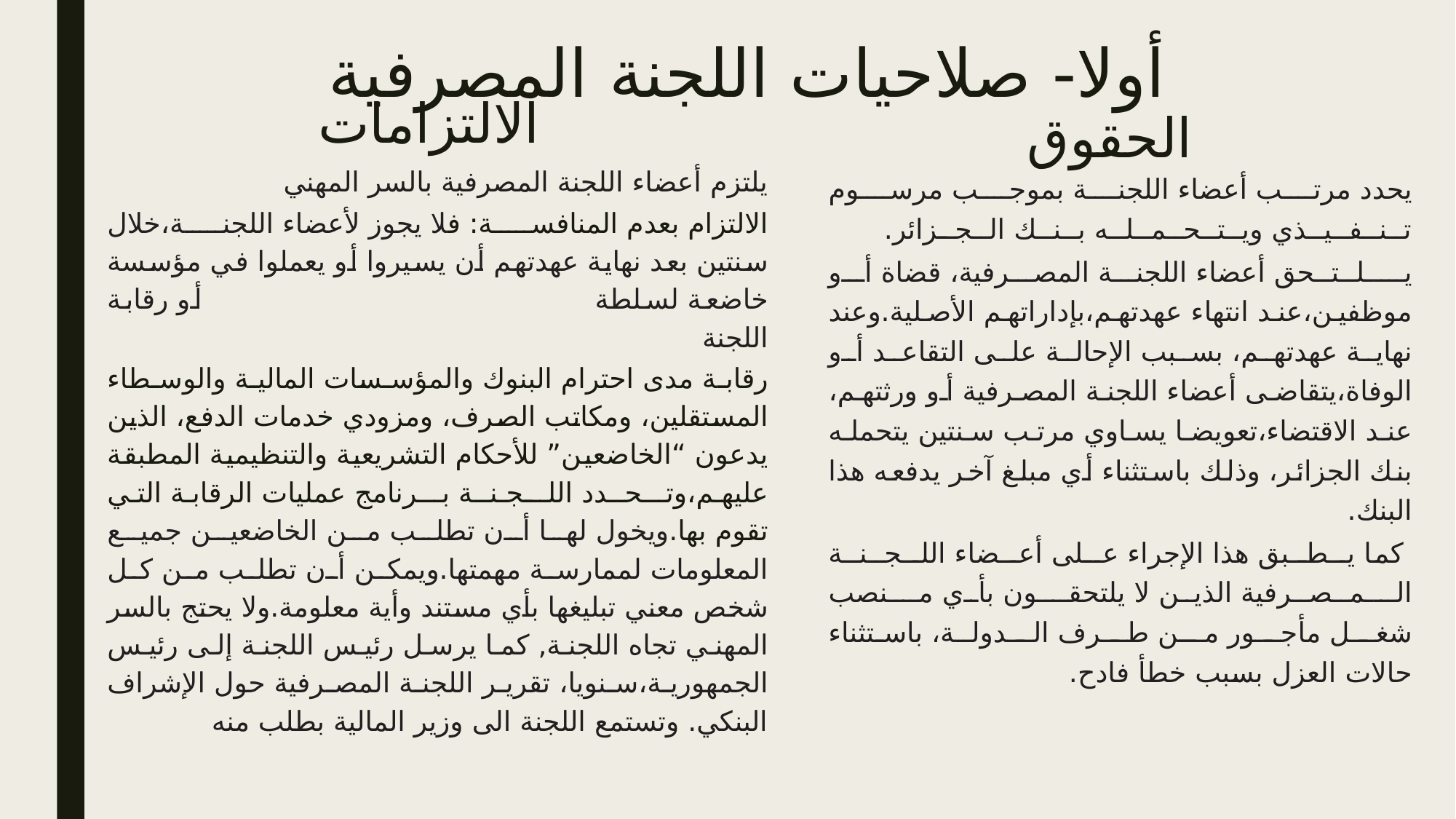

# أولا- صلاحيات اللجنة المصرفية
الالتزامات
الحقوق
يلتزم أعضاء اللجنة المصرفية بالسر المهني
الالتزام بعدم المنافسة: فلا يجوز لأعضاء اللجنة،خلال سنتين بعد نهاية عهدتهم أن يسيروا أو يعملوا في مؤسسة خاضعة لسلطة                                             أو رقابة اللجنة
رقابة مدى احترام البنوك والمؤسسات المالية والوسطاء المستقلين، ومكاتب الصرف، ومزودي خدمات الدفع، الذين يدعون “الخاضعين” للأحكام التشريعية والتنظيمية المطبقة عليهم،وتــحــدد اللــجـنــة بــرنامج عمليات الرقابة التي تقوم بها.ويخول لها أن تطلب من الخاضعين جميع المعلومات لممارسة مهمتها.ويمكن أن تطلب من كل شخص معني تبليغها بأي مستند وأية معلومة.ولا يحتج بالسر المهني تجاه اللجنة, كما يرسل رئيس اللجنة إلى رئيس الجمهورية،سنويا، تقرير اللجنة المصرفية حول الإشراف البنكي. وتستمع اللجنة الى وزير المالية بطلب منه

يحدد مرتب أعضاء اللجنة بموجب مرسوم تــنــفــيــذي ويــتــحــمــلــه بــنــك الــجــزائر.
يــلــتــحق أعضاء اللجنة المصرفية، قضاة أو موظفين،عند انتهاء عهدتهم،بإداراتهم الأصلية.وعند نهاية عهدتهم، بسبب الإحالة على التقاعد أو الوفاة،يتقاضى أعضاء اللجنة المصرفية أو ورثتهم، عند الاقتضاء،تعويضا يساوي مرتب سنتين يتحمله بنك الجزائر، وذلك باستثناء أي مبلغ آخر يدفعه هذا البنك.
 كما يــطــبق هذا الإجراء عــلى أعــضاء اللــجــنــة الــمــصــرفية الذين لا يلتحقــون بأي مــنصب شغــل مأجــور مــن طــرف الــدولــة، باستثناء حالات العزل بسبب خطأ فادح.